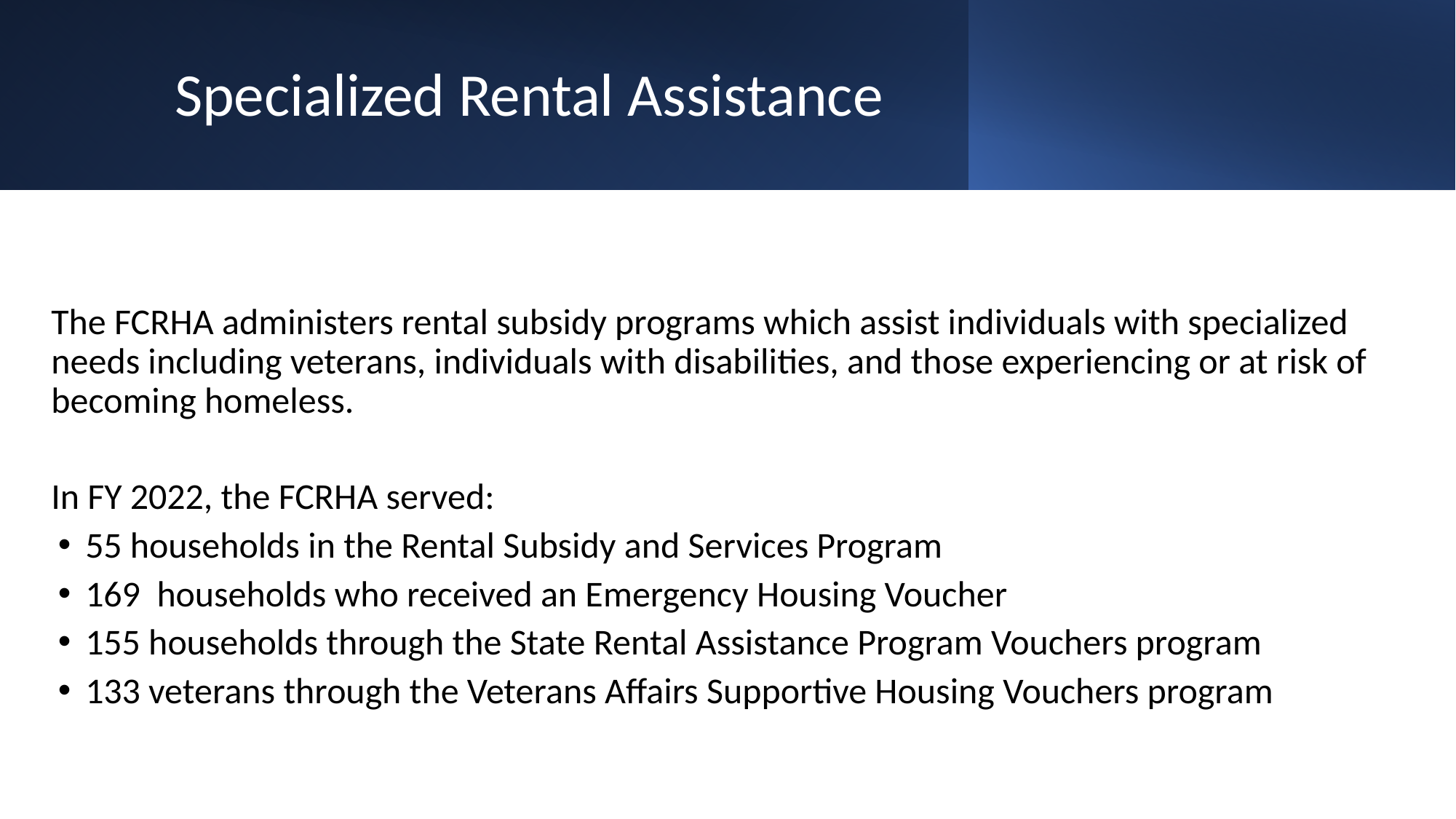

Specialized Rental Assistance
The FCRHA administers rental subsidy programs which assist individuals with specialized needs including veterans, individuals with disabilities, and those experiencing or at risk of becoming homeless.

In FY 2022, the FCRHA served:
55 households in the Rental Subsidy and Services Program
169  households who received an Emergency Housing Voucher
155 households through the State Rental Assistance Program Vouchers program
133 veterans through the Veterans Affairs Supportive Housing Vouchers program